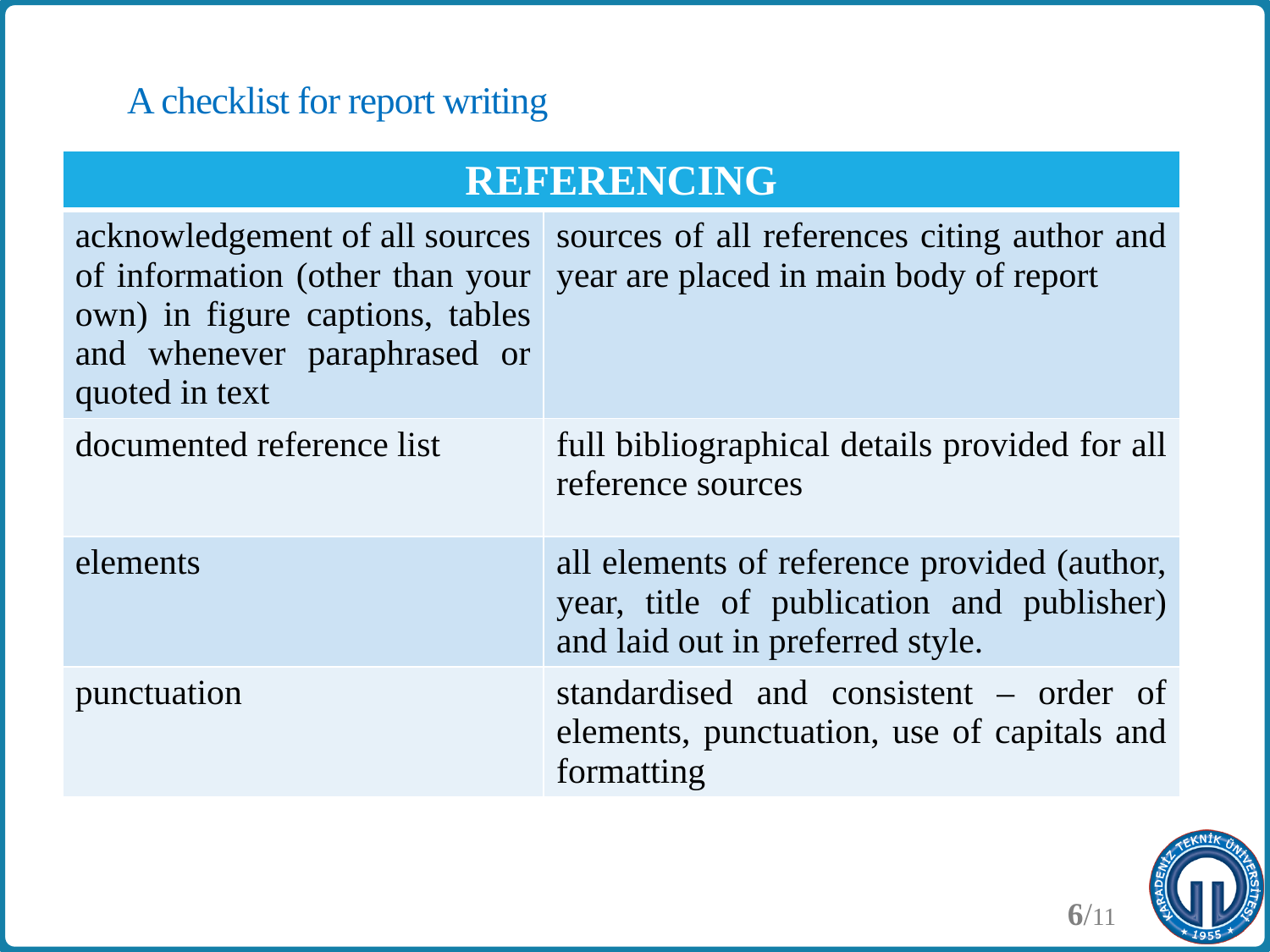

# A checklist for report writing
| REFERENCING |  |
| --- | --- |
| acknowledgement of all sources of information (other than your own) in figure captions, tables and whenever paraphrased or quoted in text | sources of all references citing author and year are placed in main body of report |
| documented reference list | full bibliographical details provided for all reference sources |
| elements | all elements of reference provided (author, year, title of publication and publisher) and laid out in preferred style. |
| punctuation | standardised and consistent – order of elements, punctuation, use of capitals and formatting |

6/11